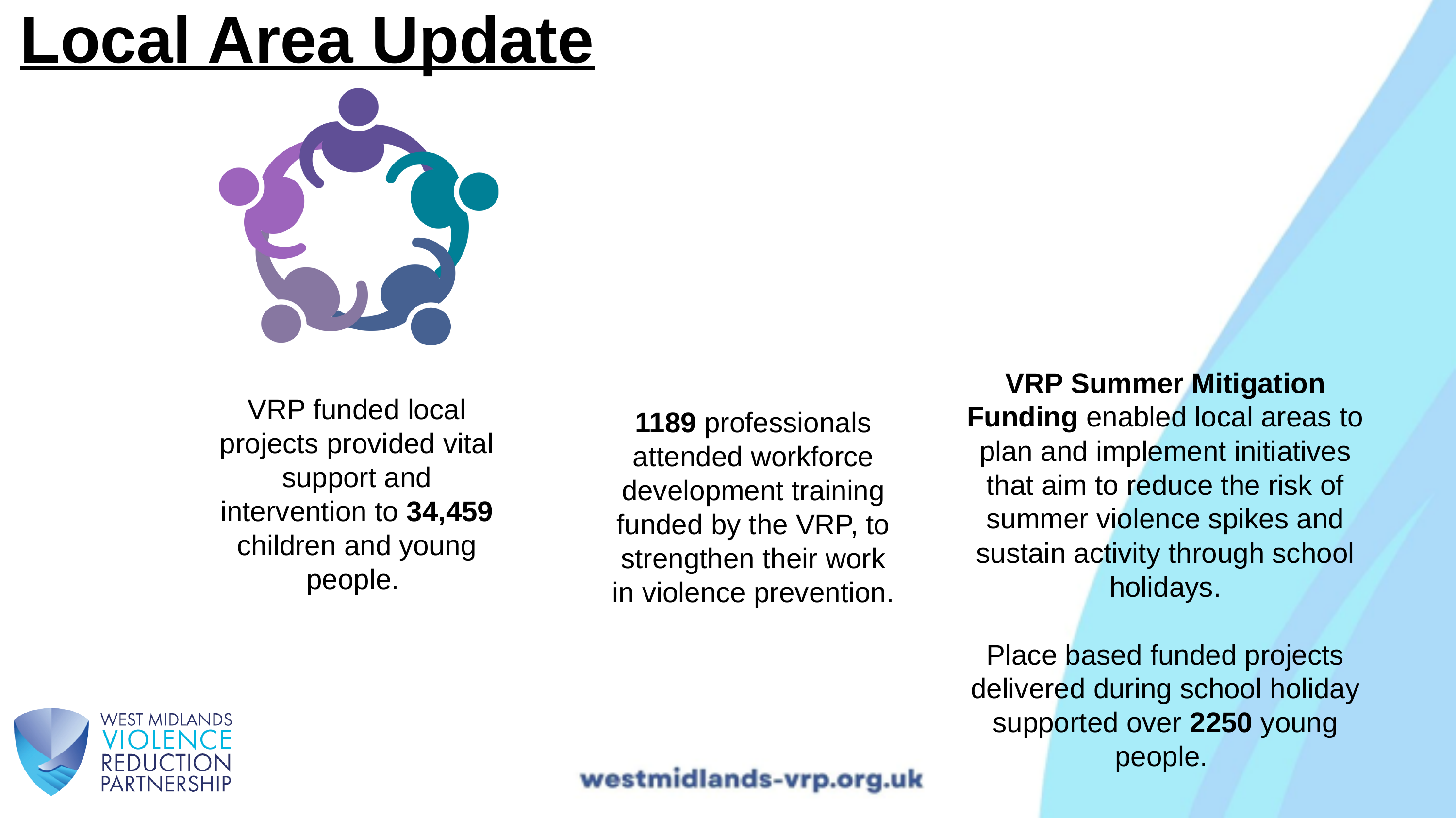

Local Area Update

VRP Summer Mitigation Funding enabled local areas to plan and implement initiatives that aim to reduce the risk of summer violence spikes and sustain activity through school holidays.

Place based funded projects delivered during school holiday supported over 2250 young people.

VRP funded local projects provided vital support and intervention to 34,459 children and young people.

1189 professionals attended workforce development training funded by the VRP, to strengthen their work in violence prevention.